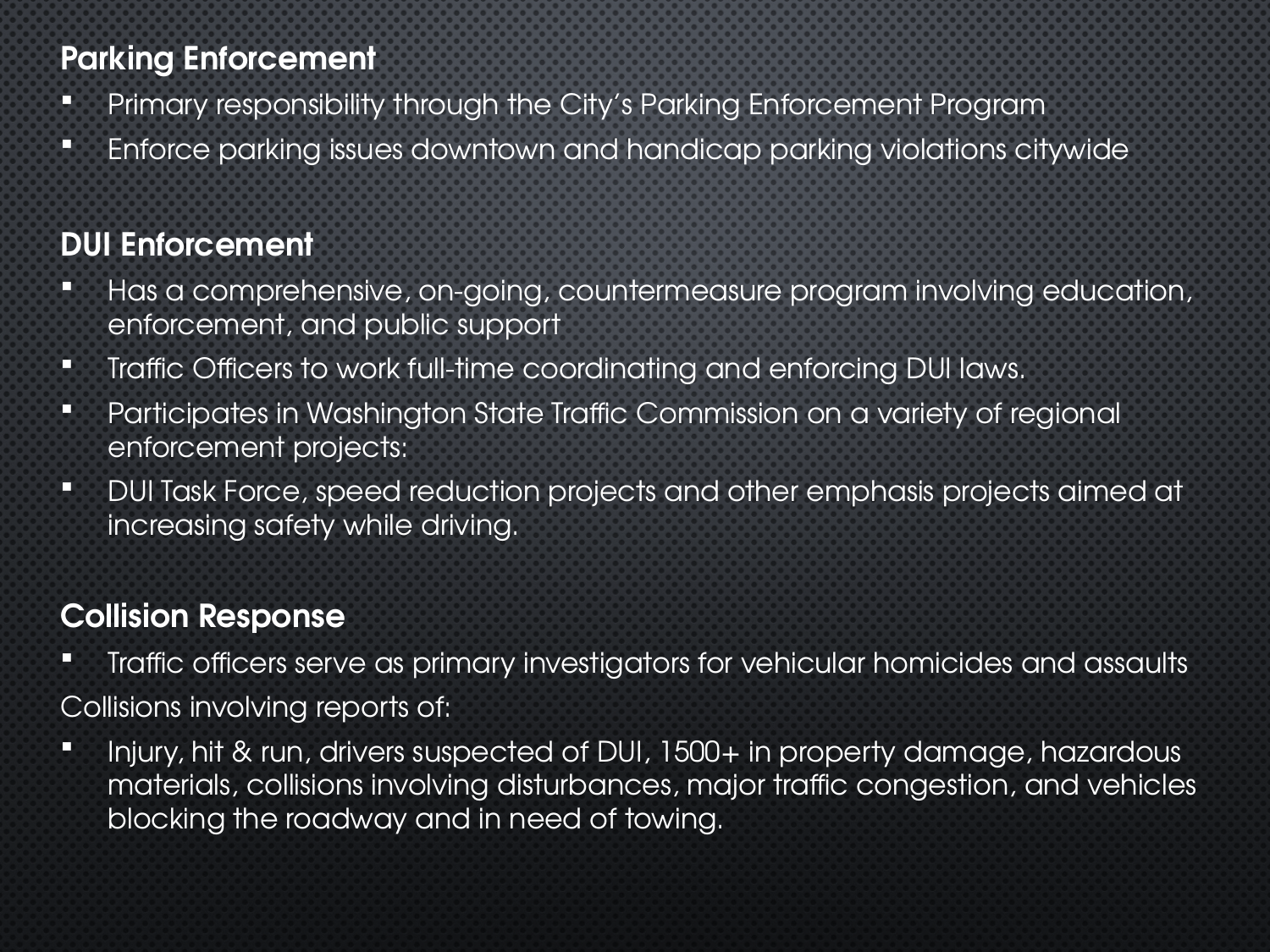

Parking Enforcement
Primary responsibility through the City’s Parking Enforcement Program
Enforce parking issues downtown and handicap parking violations citywide

DUI Enforcement
Has a comprehensive, on-going, countermeasure program involving education, enforcement, and public support
Traffic Officers to work full-time coordinating and enforcing DUI laws.
Participates in Washington State Traffic Commission on a variety of regional enforcement projects:
DUI Task Force, speed reduction projects and other emphasis projects aimed at increasing safety while driving.

Collision Response
Traffic officers serve as primary investigators for vehicular homicides and assaults
Collisions involving reports of:
Injury, hit & run, drivers suspected of DUI, 1500+ in property damage, hazardous materials, collisions involving disturbances, major traffic congestion, and vehicles blocking the roadway and in need of towing.